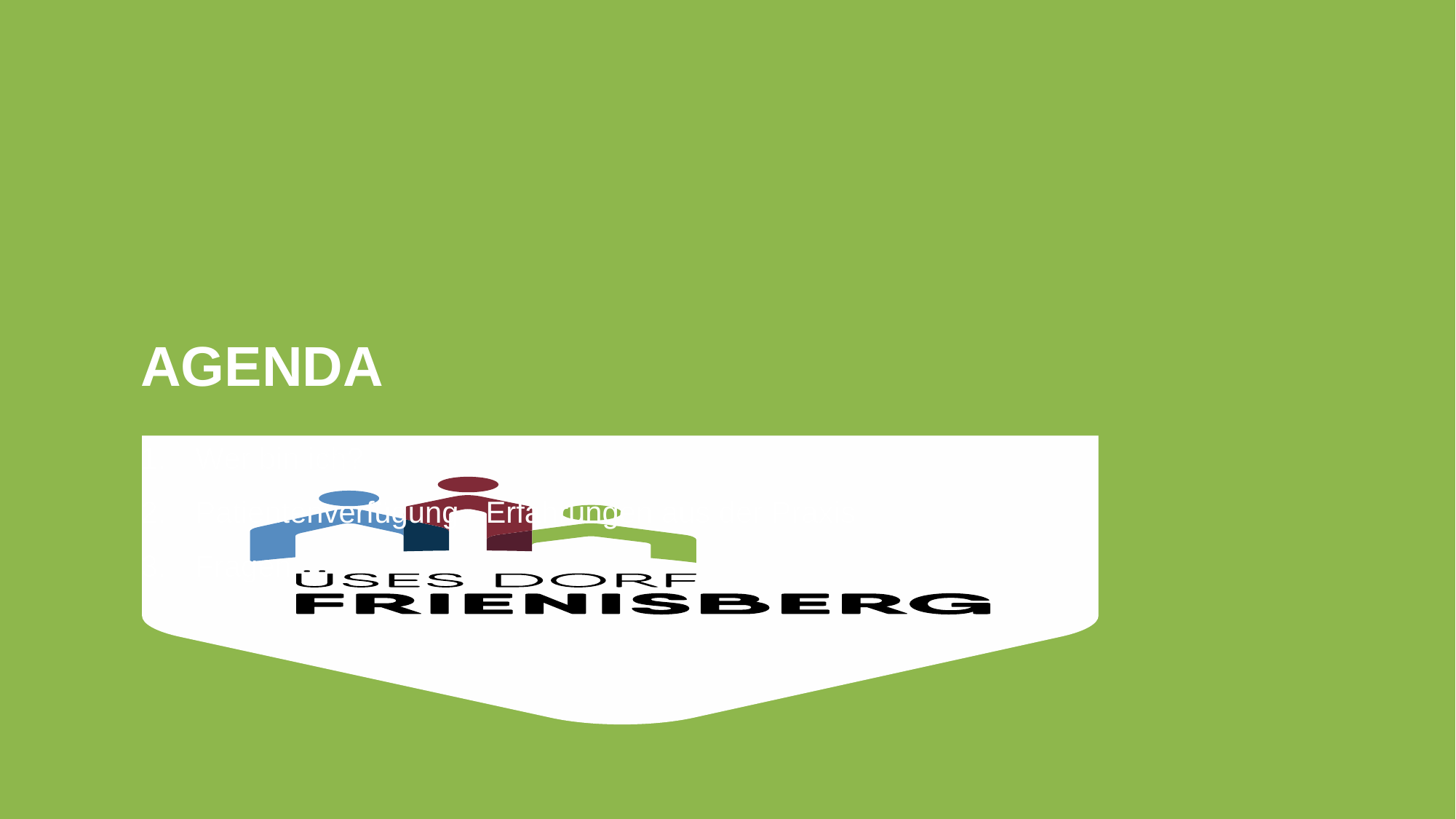

# Agenda
Wer bin ich?
Patientenverfügung - Erfahrungen aus der Praxis
Fragen